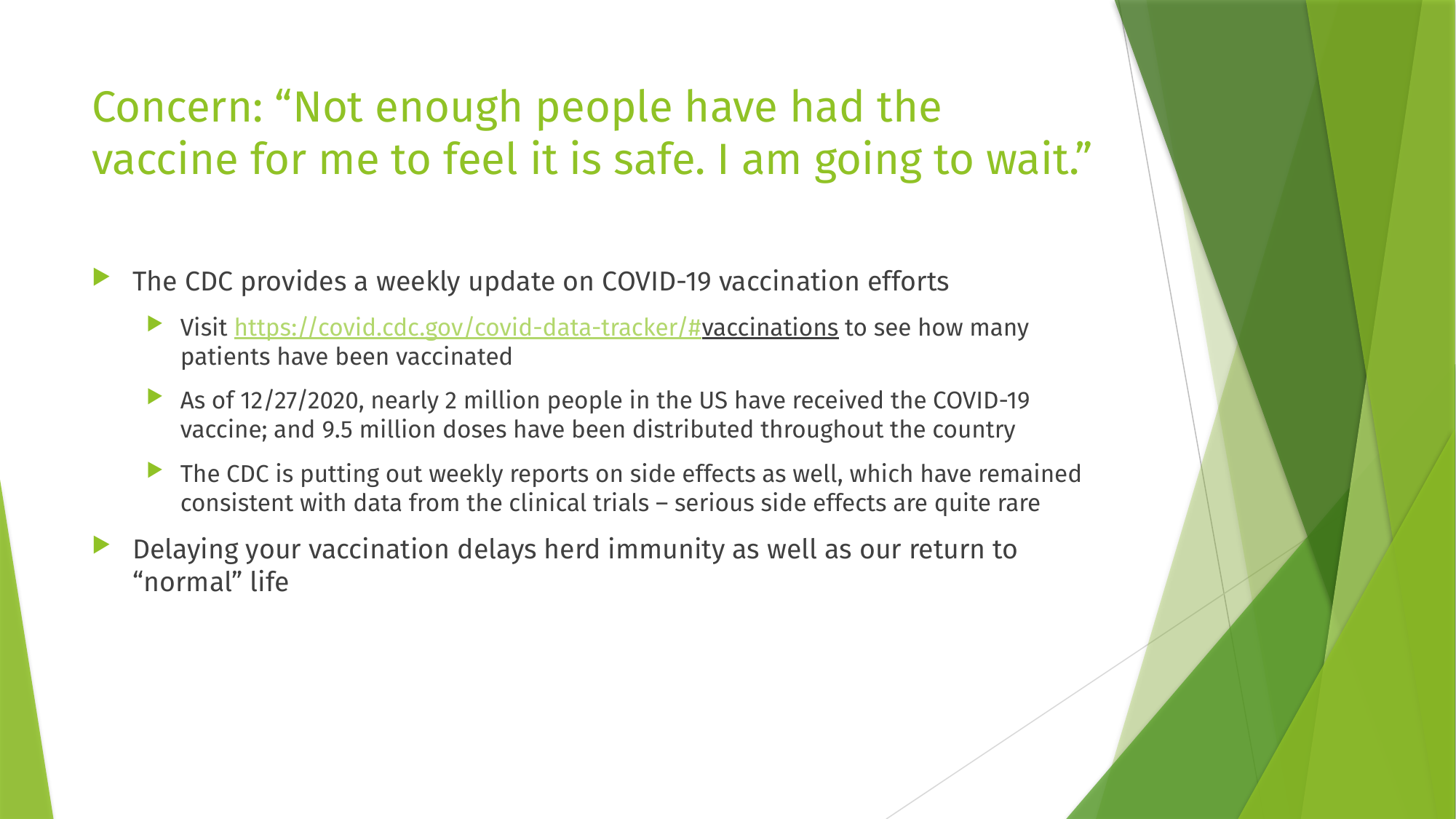

# Concern: “Not enough people have had the vaccine for me to feel it is safe. I am going to wait.”
The CDC provides a weekly update on COVID-19 vaccination efforts
Visit https://covid.cdc.gov/covid-data-tracker/#vaccinations to see how many patients have been vaccinated
As of 12/27/2020, nearly 2 million people in the US have received the COVID-19 vaccine; and 9.5 million doses have been distributed throughout the country
The CDC is putting out weekly reports on side effects as well, which have remained consistent with data from the clinical trials – serious side effects are quite rare
Delaying your vaccination delays herd immunity as well as our return to “normal” life